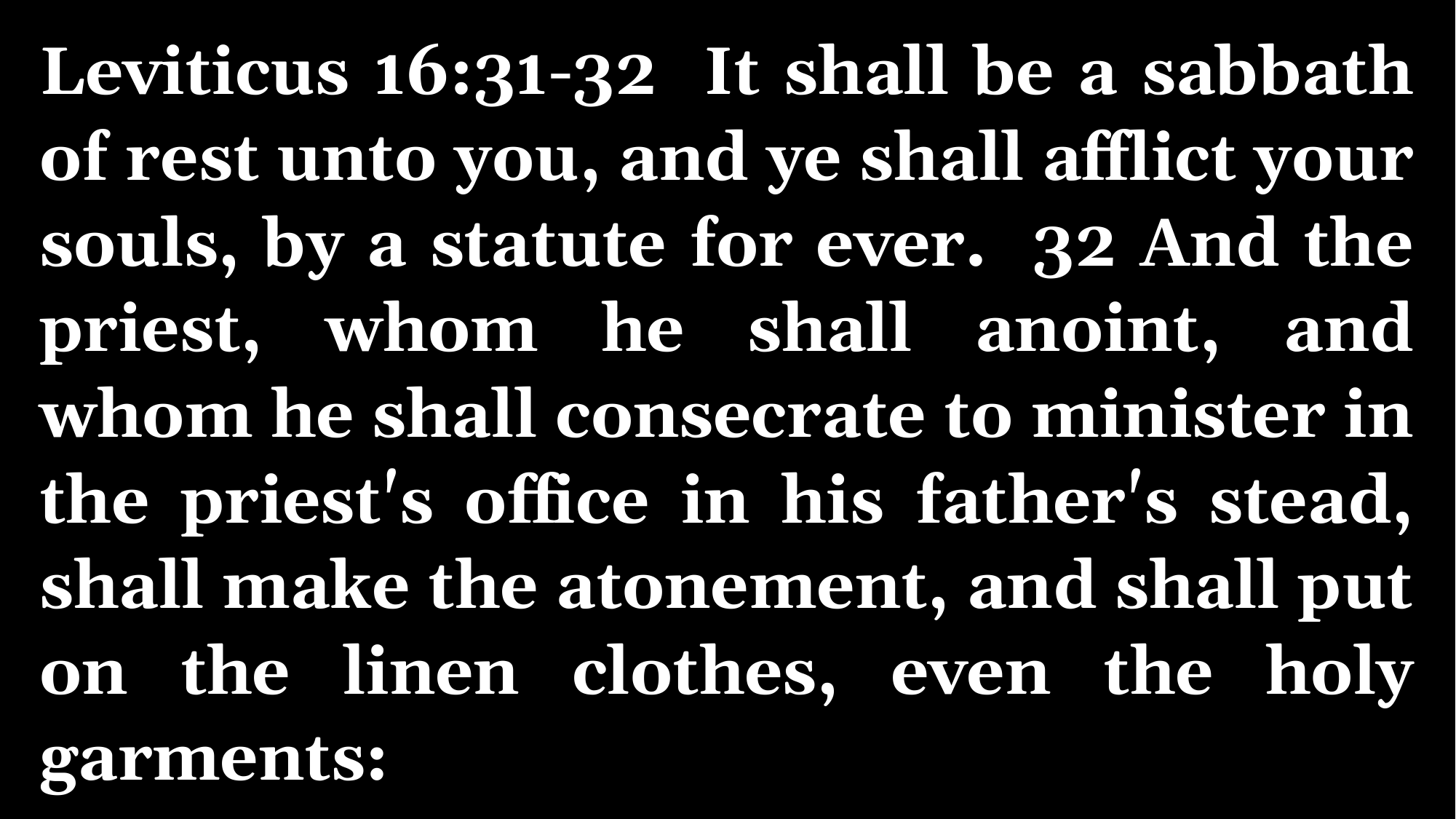

Leviticus 16:31-32  It shall be a sabbath of rest unto you, and ye shall afflict your souls, by a statute for ever.  32 And the priest, whom he shall anoint, and whom he shall consecrate to minister in the priest's office in his father's stead, shall make the atonement, and shall put on the linen clothes, even the holy garments: